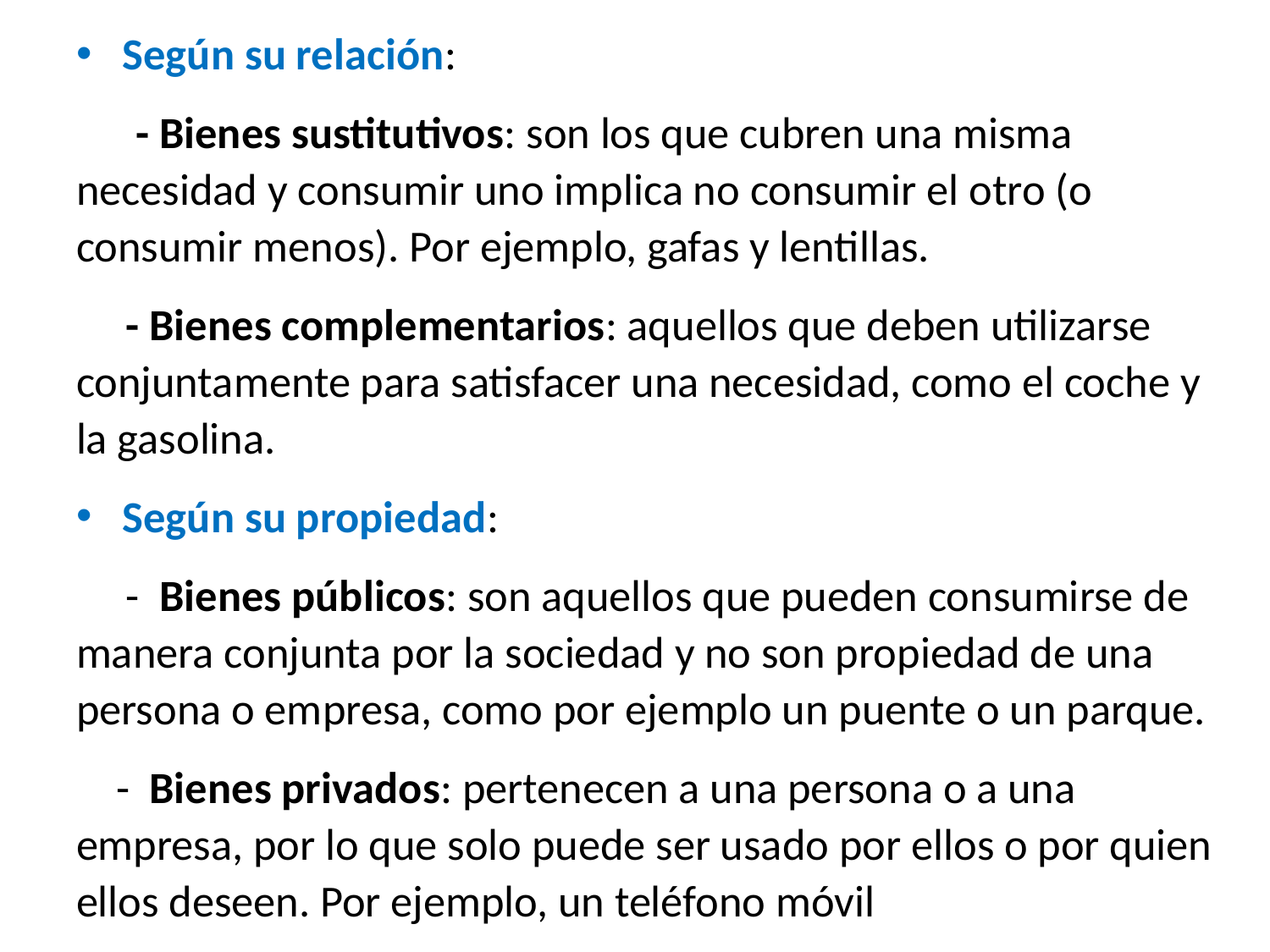

#
Según su relación:
      - Bienes sustitutivos: son los que cubren una misma necesidad y consumir uno implica no consumir el otro (o consumir menos). Por ejemplo, gafas y lentillas.
     - Bienes complementarios: aquellos que deben utilizarse conjuntamente para satisfacer una necesidad, como el coche y la gasolina.
Según su propiedad:
     -  Bienes públicos: son aquellos que pueden consumirse de manera conjunta por la sociedad y no son propiedad de una persona o empresa, como por ejemplo un puente o un parque.
    -  Bienes privados: pertenecen a una persona o a una empresa, por lo que solo puede ser usado por ellos o por quien ellos deseen. Por ejemplo, un teléfono móvil